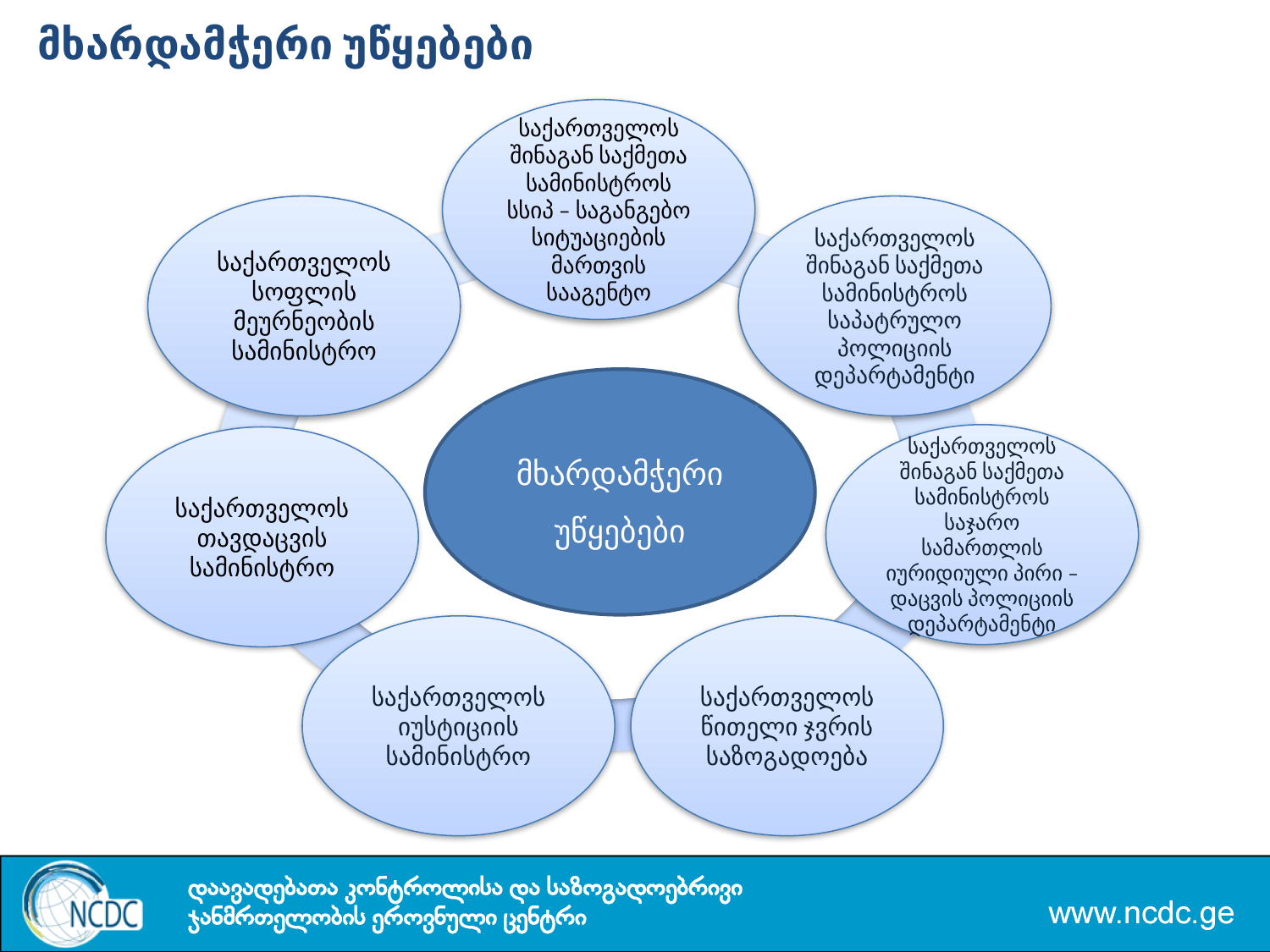

მხარდამჭერი უწყებები
საქართველოს შინაგან საქმეთა სამინისტროს სსიპ – საგანგებო სიტუაციების მართვის სააგენტო
საქართველოს სოფლის მეურნეობის სამინისტრო
საქართველოს შინაგან საქმეთა სამინისტროს საპატრულო პოლიციის დეპარტამენტი

მხარდამჭერი უწყებები
საქართველოს შინაგან საქმეთა სამინისტროს საჯარო სამართლის იურიდიული პირი – დაცვის პოლიციის დეპარტამენტი
საქართველოს თავდაცვის სამინისტრო
საქართველოს იუსტიციის სამინისტრო
საქართველოს წითელი ჯვრის საზოგადოება